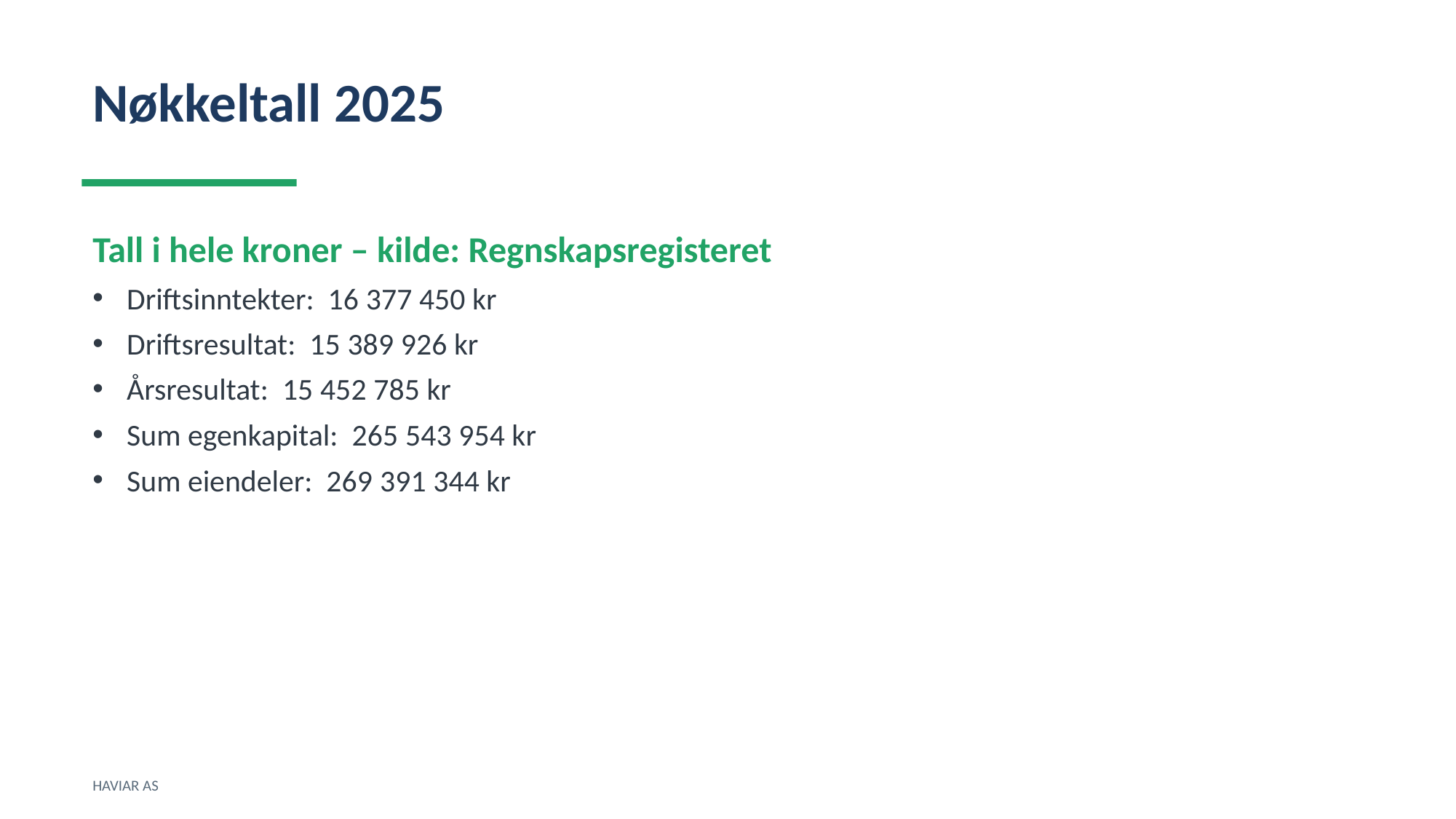

Nøkkeltall 2025

Tall i hele kroner – kilde: Regnskapsregisteret
Driftsinntekter:  16 377 450 kr
Driftsresultat:  15 389 926 kr
Årsresultat:  15 452 785 kr
Sum egenkapital:  265 543 954 kr
Sum eiendeler:  269 391 344 kr
HAVIAR AS